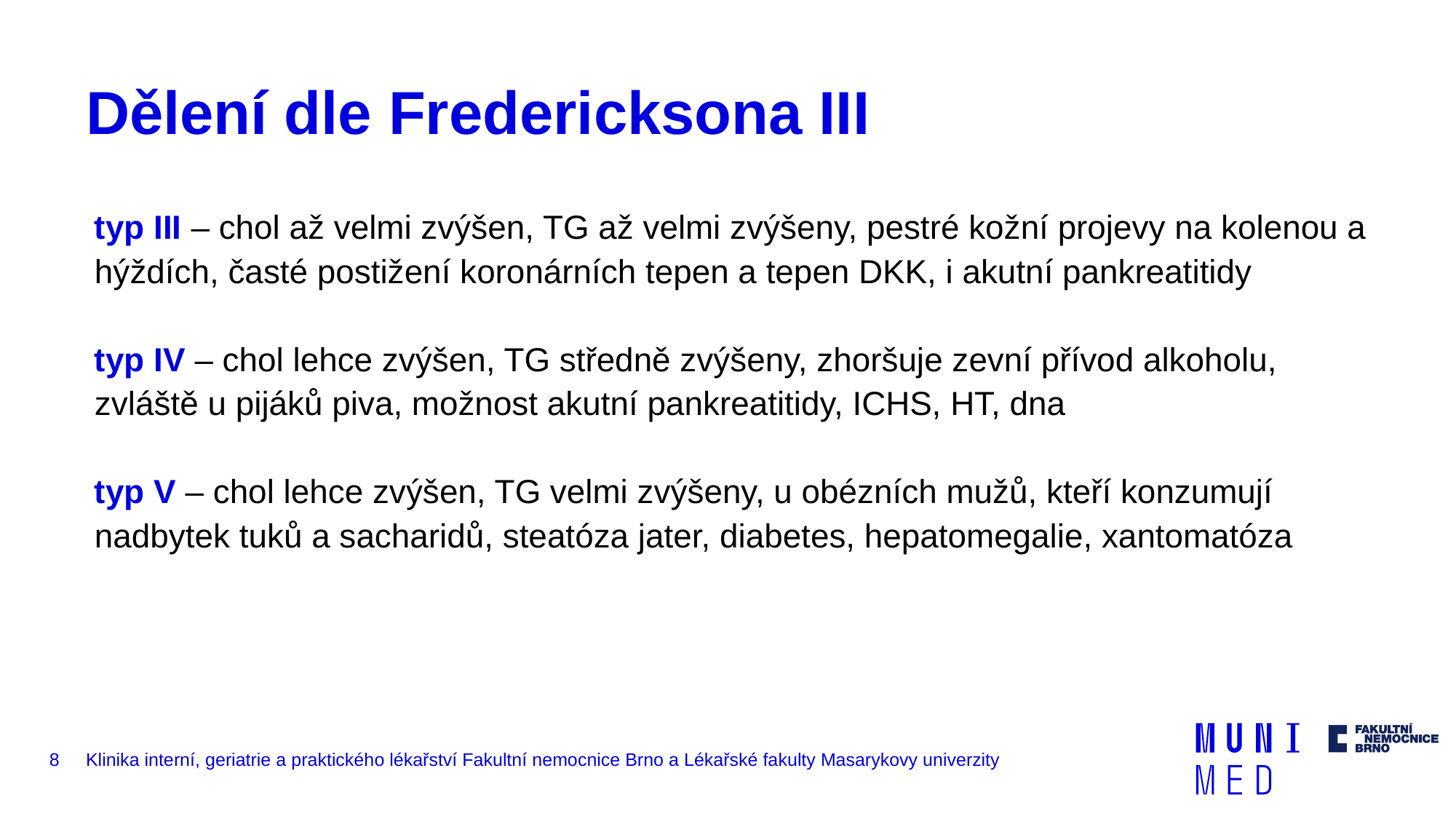

# Dělení dle Fredericksona III
typ III – chol až velmi zvýšen, TG až velmi zvýšeny, pestré kožní projevy na kolenou a hýždích, časté postižení koronárních tepen a tepen DKK, i akutní pankreatitidy

typ IV – chol lehce zvýšen, TG středně zvýšeny, zhoršuje zevní přívod alkoholu, zvláště u pijáků piva, možnost akutní pankreatitidy, ICHS, HT, dna

typ V – chol lehce zvýšen, TG velmi zvýšeny, u obézních mužů, kteří konzumují nadbytek tuků a sacharidů, steatóza jater, diabetes, hepatomegalie, xantomatóza
8
Klinika interní, geriatrie a praktického lékařství Fakultní nemocnice Brno a Lékařské fakulty Masarykovy univerzity